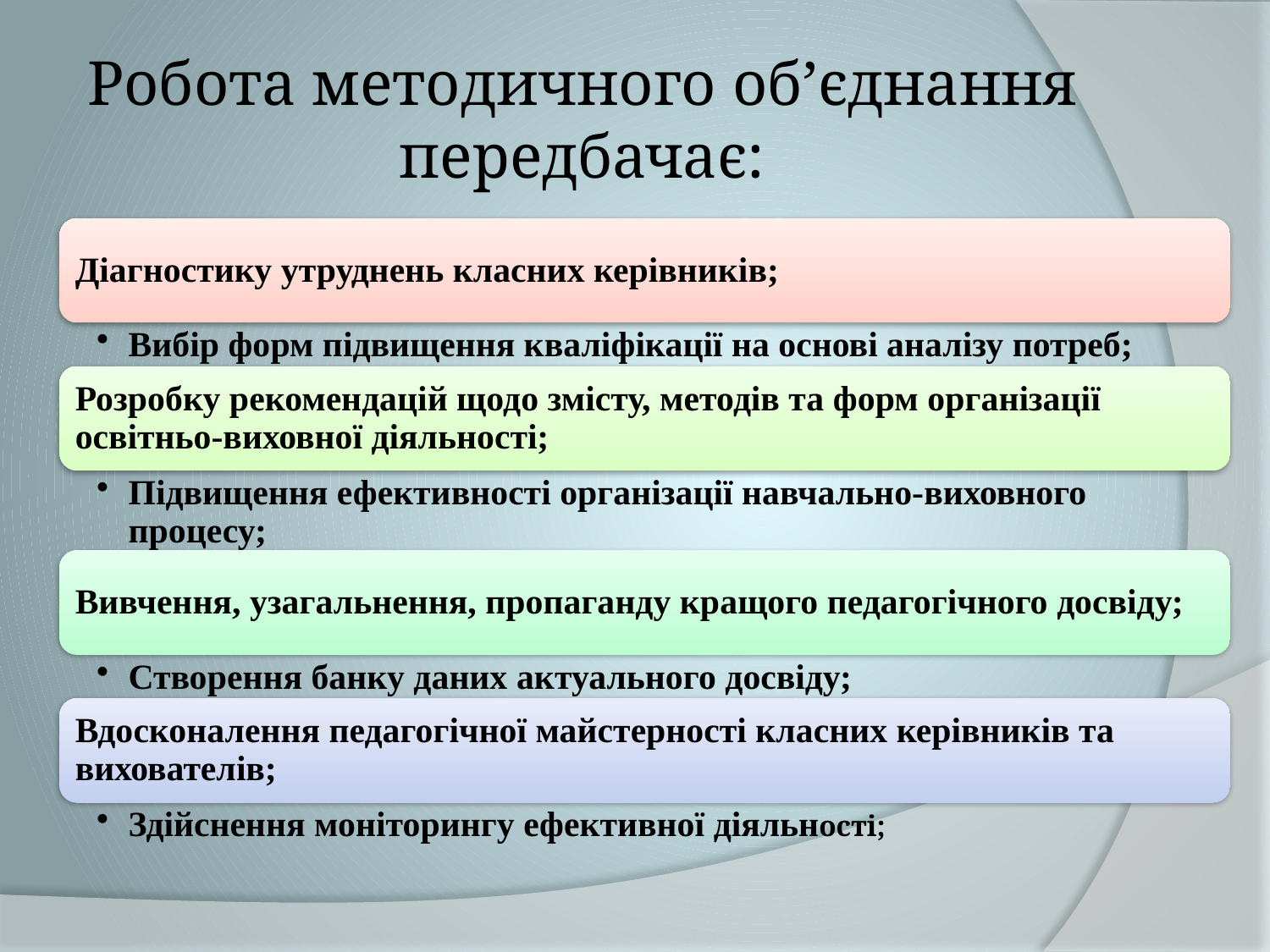

# Робота методичного об’єднання передбачає:
Діагностику утруднень класних керівників;
Вибір форм підвищення кваліфікації на основі аналізу потреб;
Розробку рекомендацій щодо змісту, методів та форм організації освітньо-виховної діяльності;
Підвищення ефективності організації навчально-виховного процесу;
Вивчення, узагальнення, пропаганду кращого педагогічного досвіду;
Створення банку даних актуального досвіду;
Вдосконалення педагогічної майстерності класних керівників та вихователів;
Здійснення моніторингу ефективної діяльності;